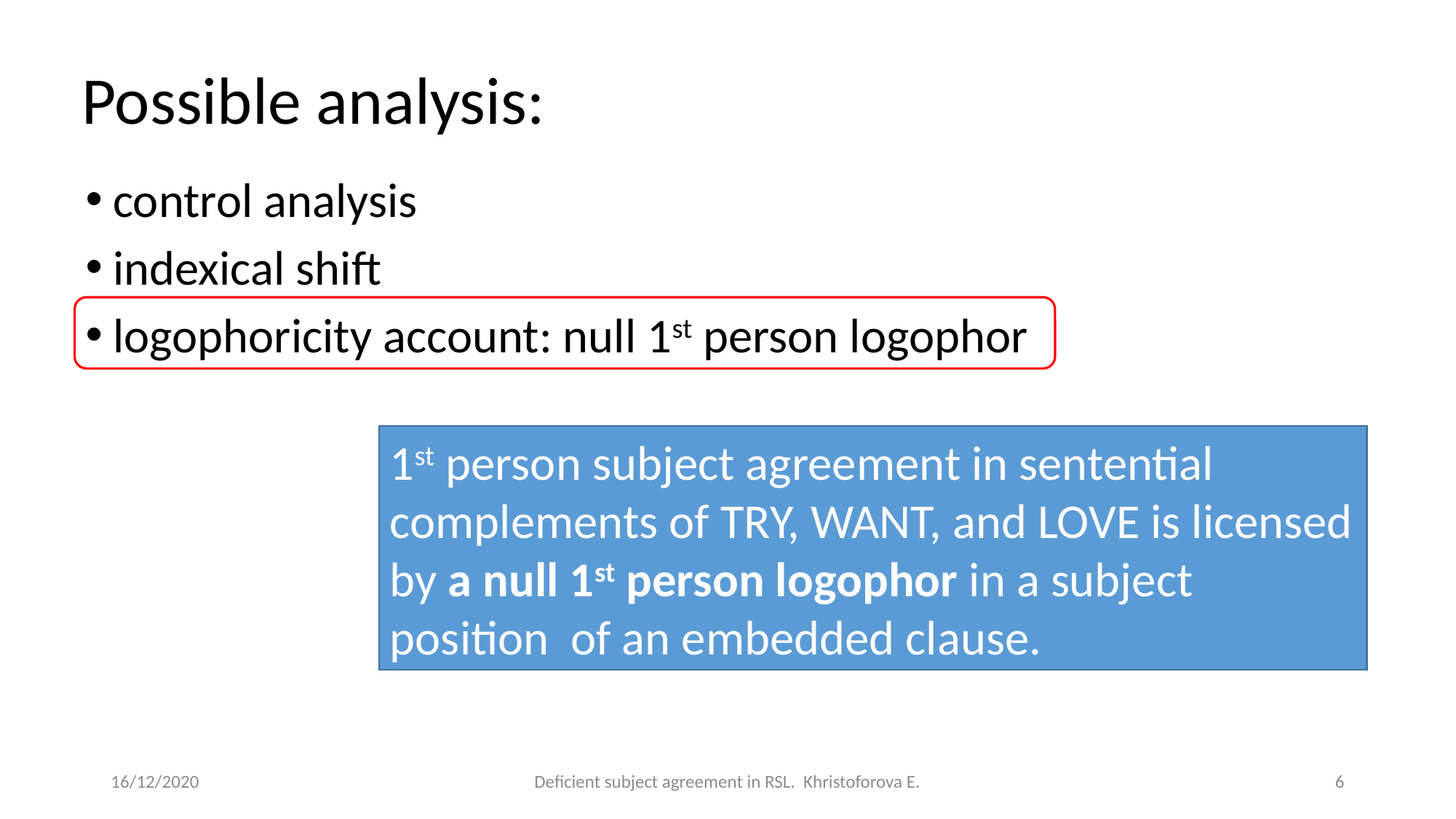

# Possible analysis:
control analysis
indexical shift
logophoricity account: null 1st person logophor

1st person subject agreement in sentential complements of try, want, and love is licensed by a null 1st person logophor in a subject position  of an embedded clause.
16/12/2020
Deficient subject agreement in RSL.  Khristoforova E.
6